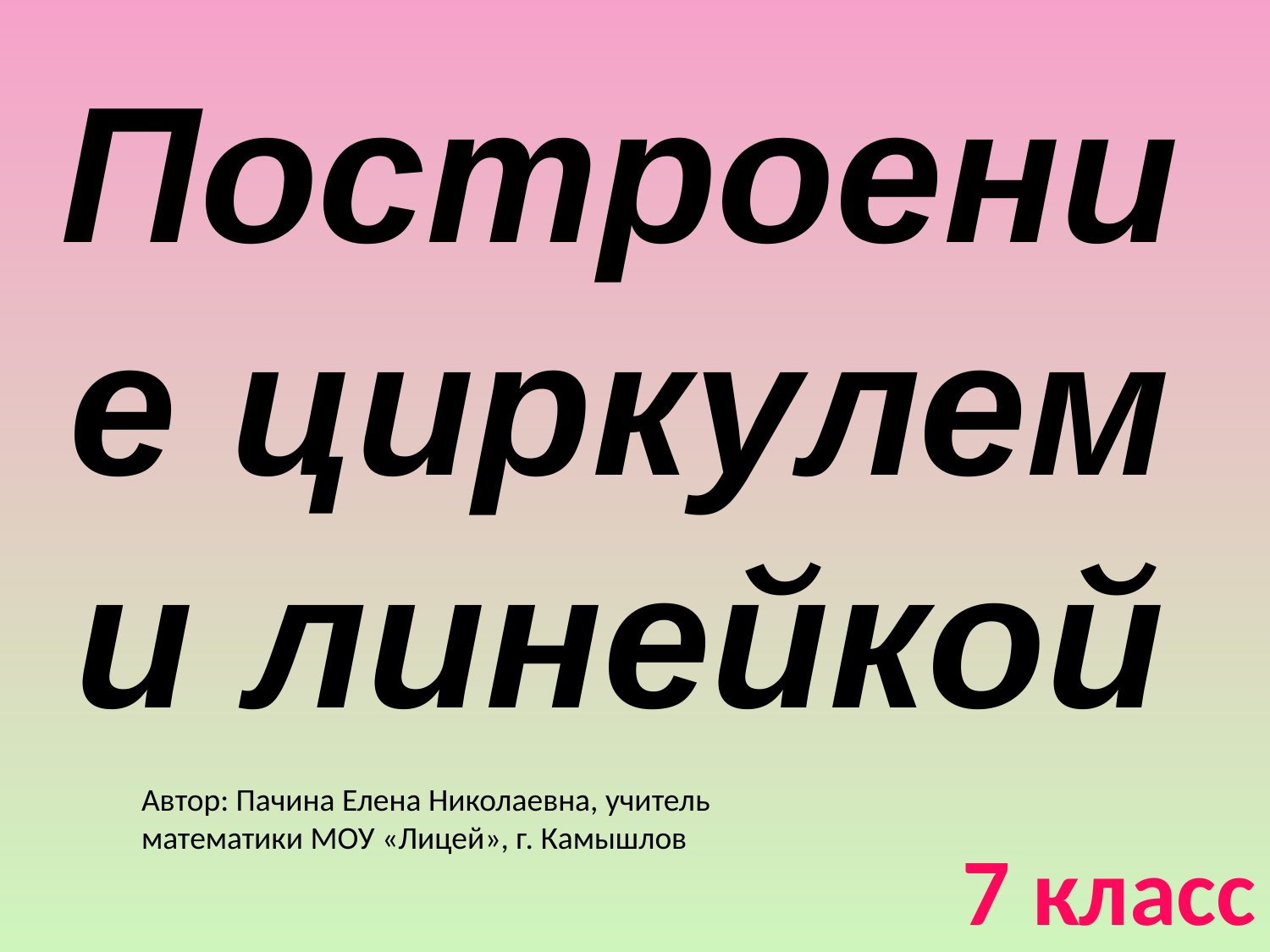

# Построение циркулем и линейкой
Автор: Пачина Елена Николаевна, учитель математики МОУ «Лицей», г. Камышлов
7 класс